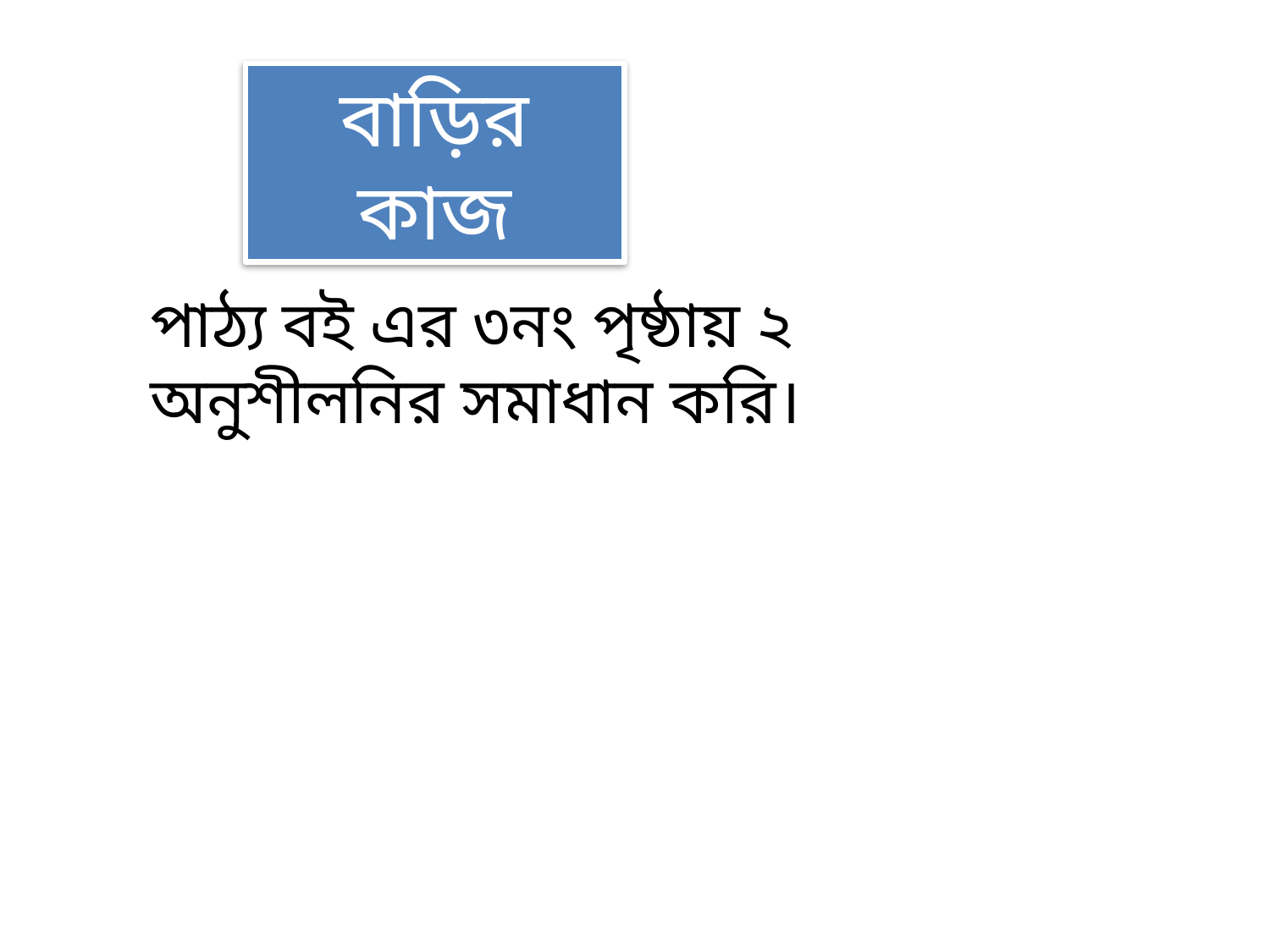

বাড়ির কাজ
পাঠ্য বই এর ৩নং পৃষ্ঠায় ২ অনুশীলনির সমাধান করি।